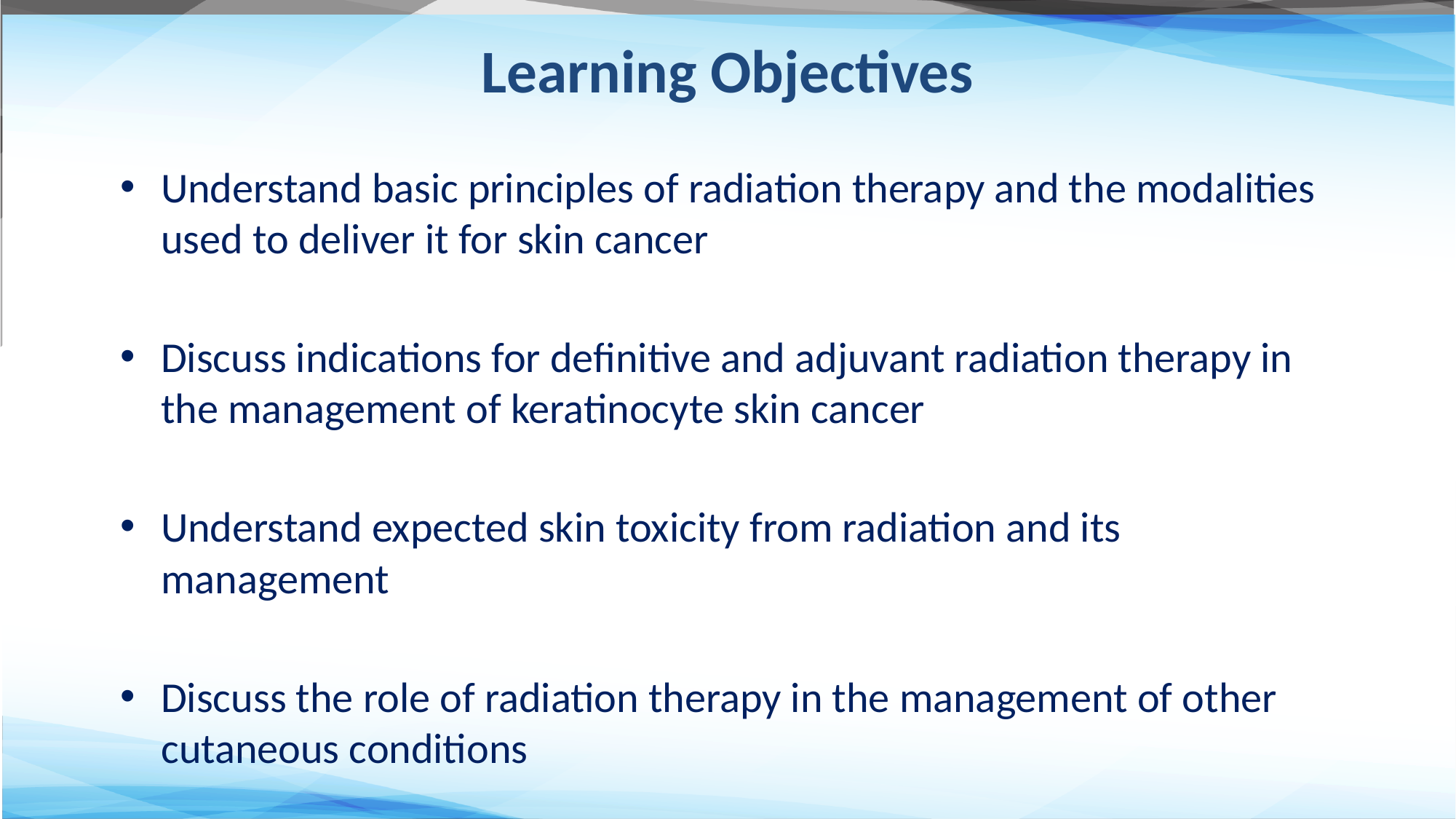

# Learning Objectives
Understand basic principles of radiation therapy and the modalities used to deliver it for skin cancer

Discuss indications for definitive and adjuvant radiation therapy in the management of keratinocyte skin cancer

Understand expected skin toxicity from radiation and its management

Discuss the role of radiation therapy in the management of other cutaneous conditions